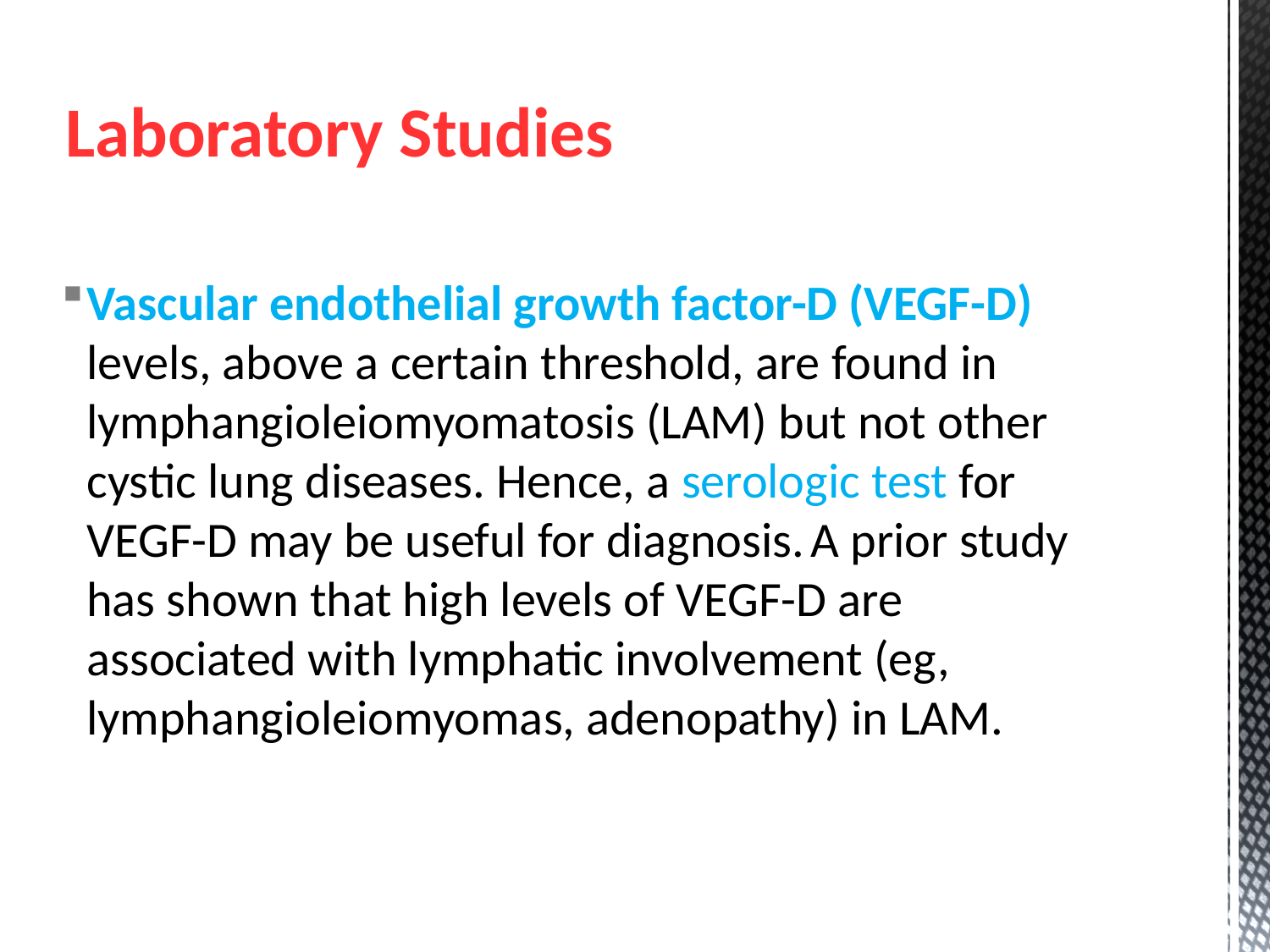

# Laboratory Studies
Vascular endothelial growth factor-D (VEGF-D) levels, above a certain threshold, are found in lymphangioleiomyomatosis (LAM) but not other cystic lung diseases. Hence, a serologic test for VEGF-D may be useful for diagnosis. A prior study has shown that high levels of VEGF-D are associated with lymphatic involvement (eg, lymphangioleiomyomas, adenopathy) in LAM.